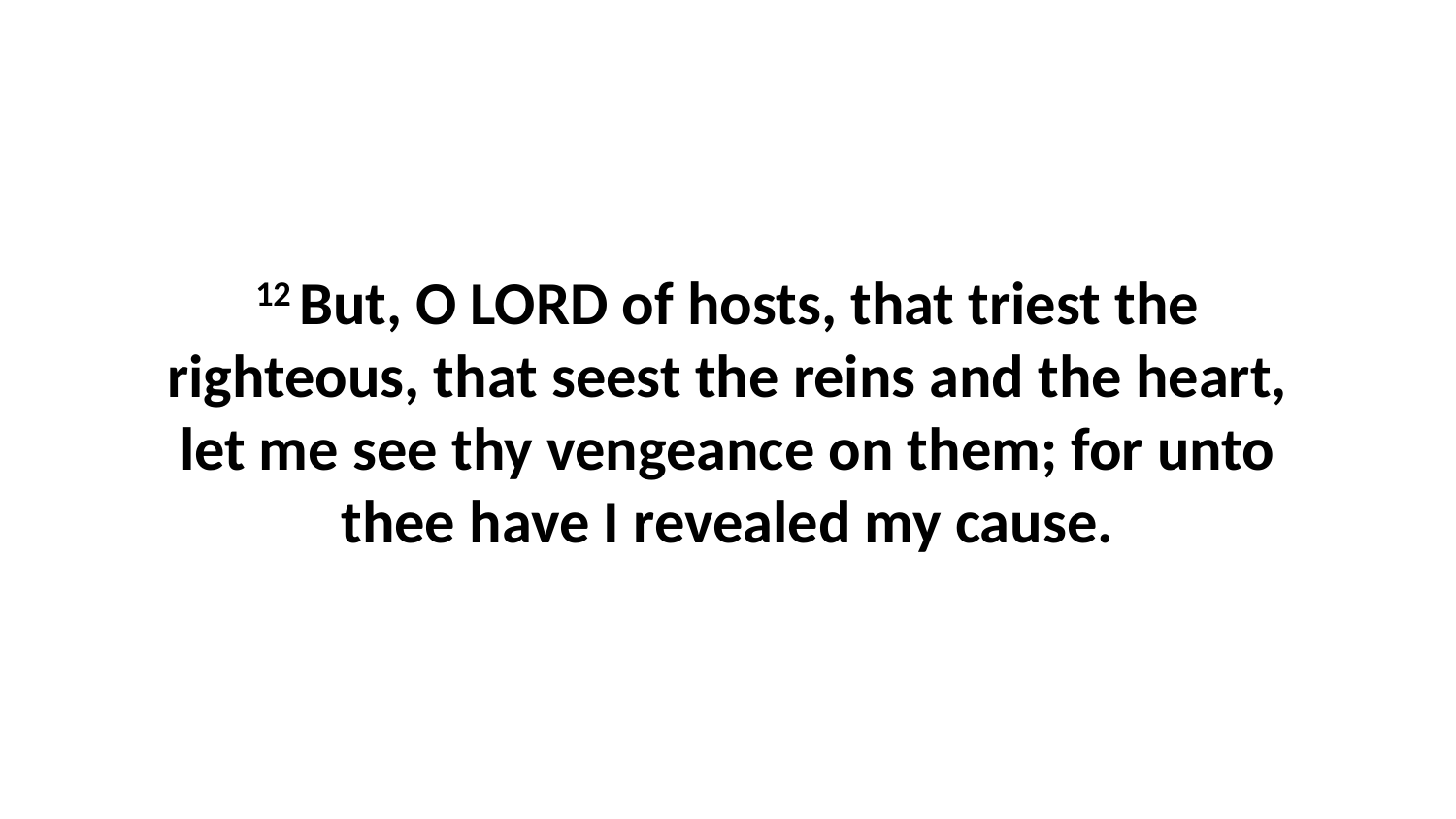

12 But, O LORD of hosts, that triest the righteous, that seest the reins and the heart, let me see thy vengeance on them; for unto thee have I revealed my cause.